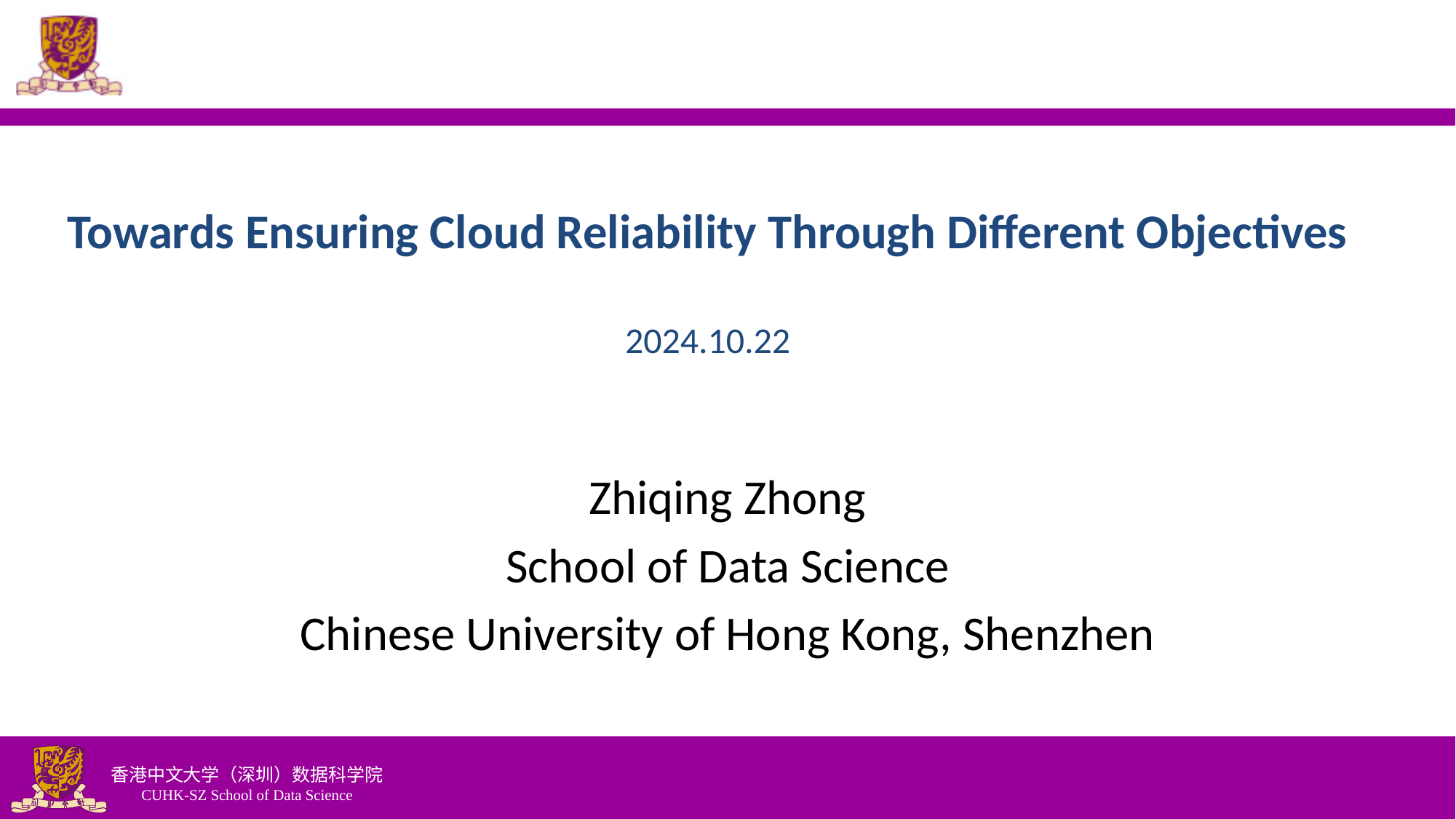

# Towards Ensuring Cloud Reliability Through Different Objectives 2024.10.22
Zhiqing Zhong
School of Data Science
Chinese University of Hong Kong, Shenzhen